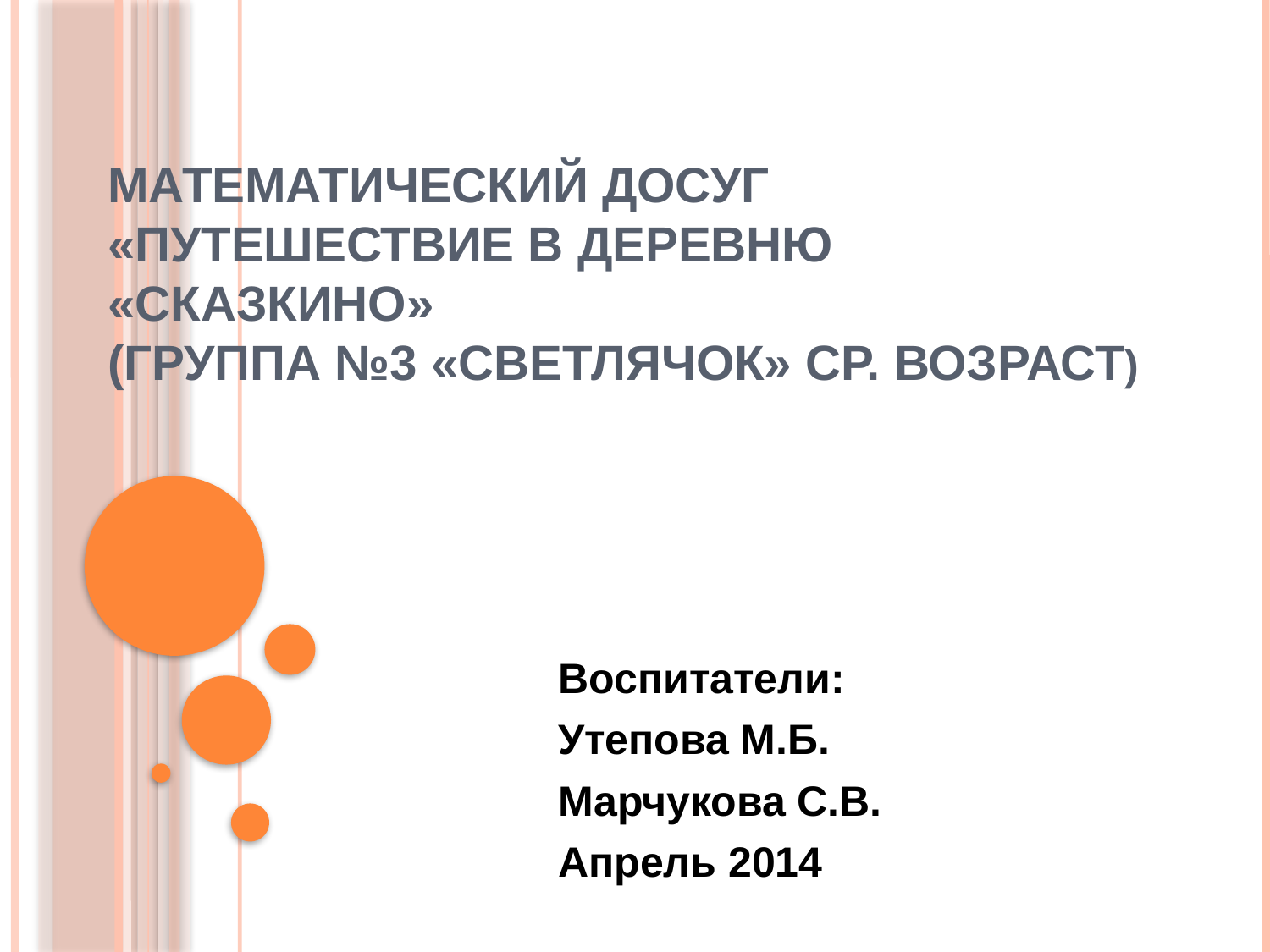

# Математический досуг «Путешествие в деревню «Сказкино» (группа №3 «Светлячок» ср. возраст)
Воспитатели:
Утепова М.Б.
Марчукова С.В.
Апрель 2014